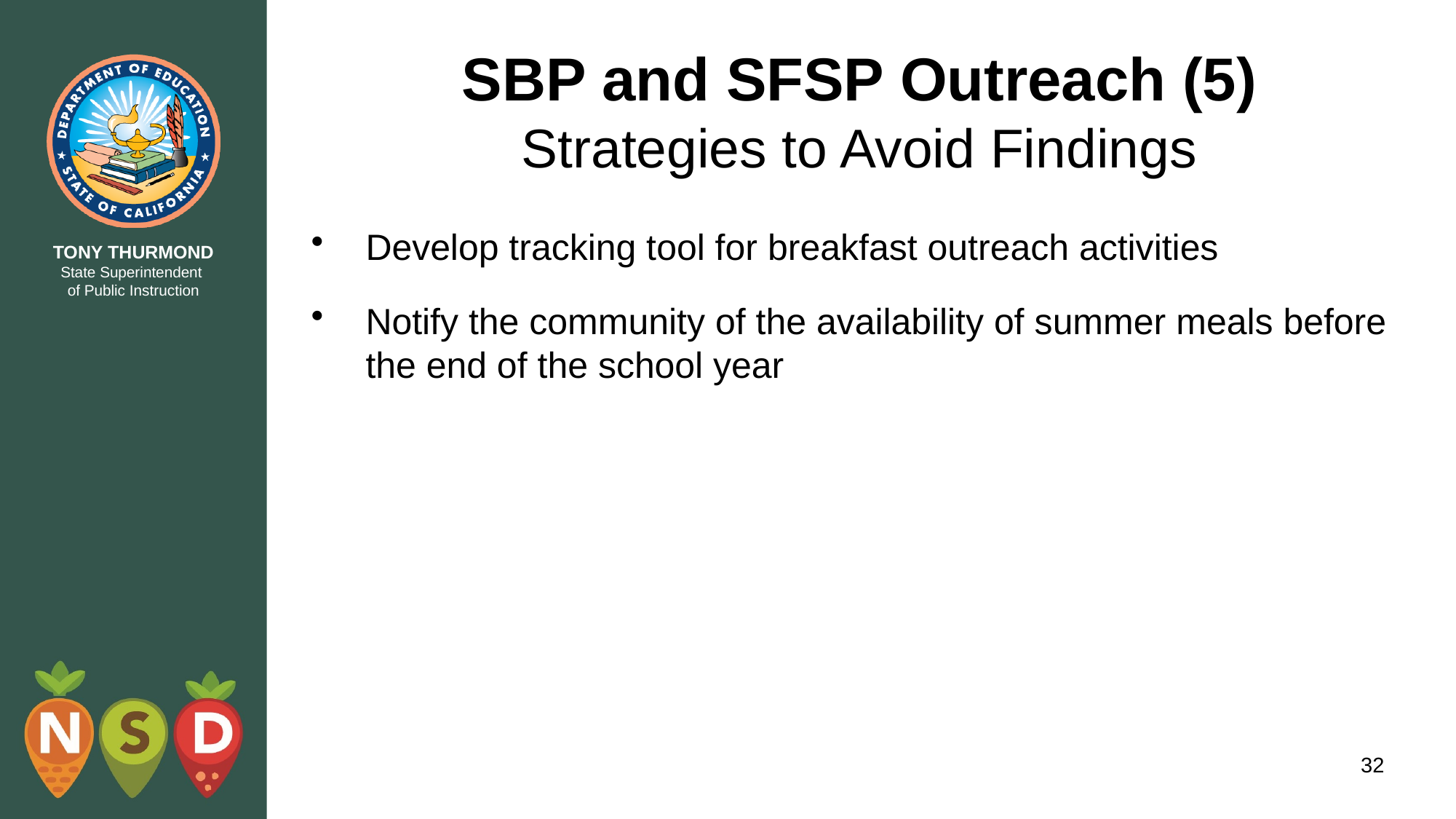

# SBP and SFSP Outreach (5) Strategies to Avoid Findings
Develop tracking tool for breakfast outreach activities
Notify the community of the availability of summer meals before the end of the school year
32